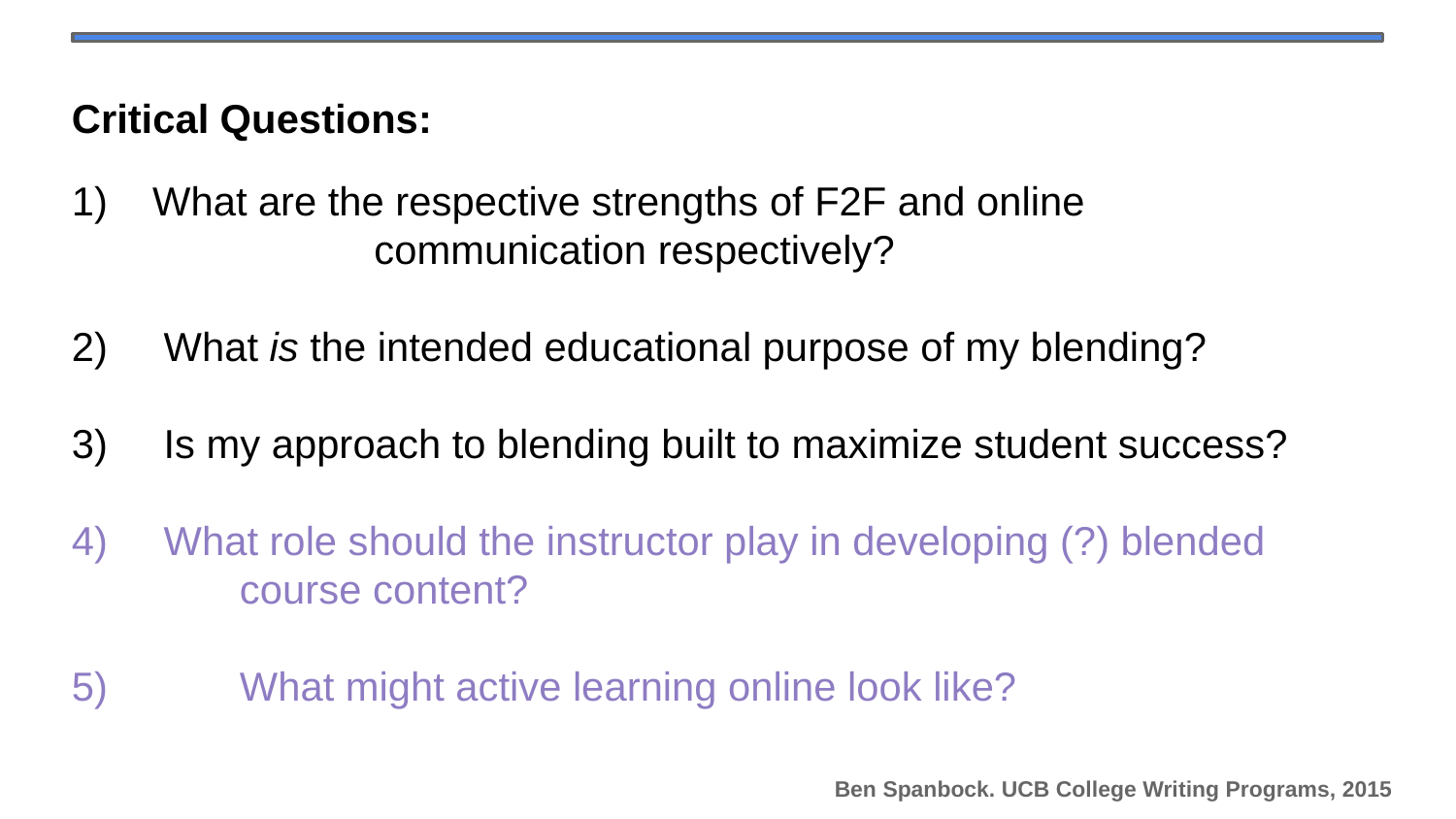

Critical Questions:

1)    What are the respective strengths of F2F and online					 communication respectively?

2)     What is the intended educational purpose of my blending?

3)     Is my approach to blending built to maximize student success?

4)     What role should the instructor play in developing (?) blended		  course content?

5) 	  What might active learning online look like?
Ben Spanbock. UCB College Writing Programs, 2015